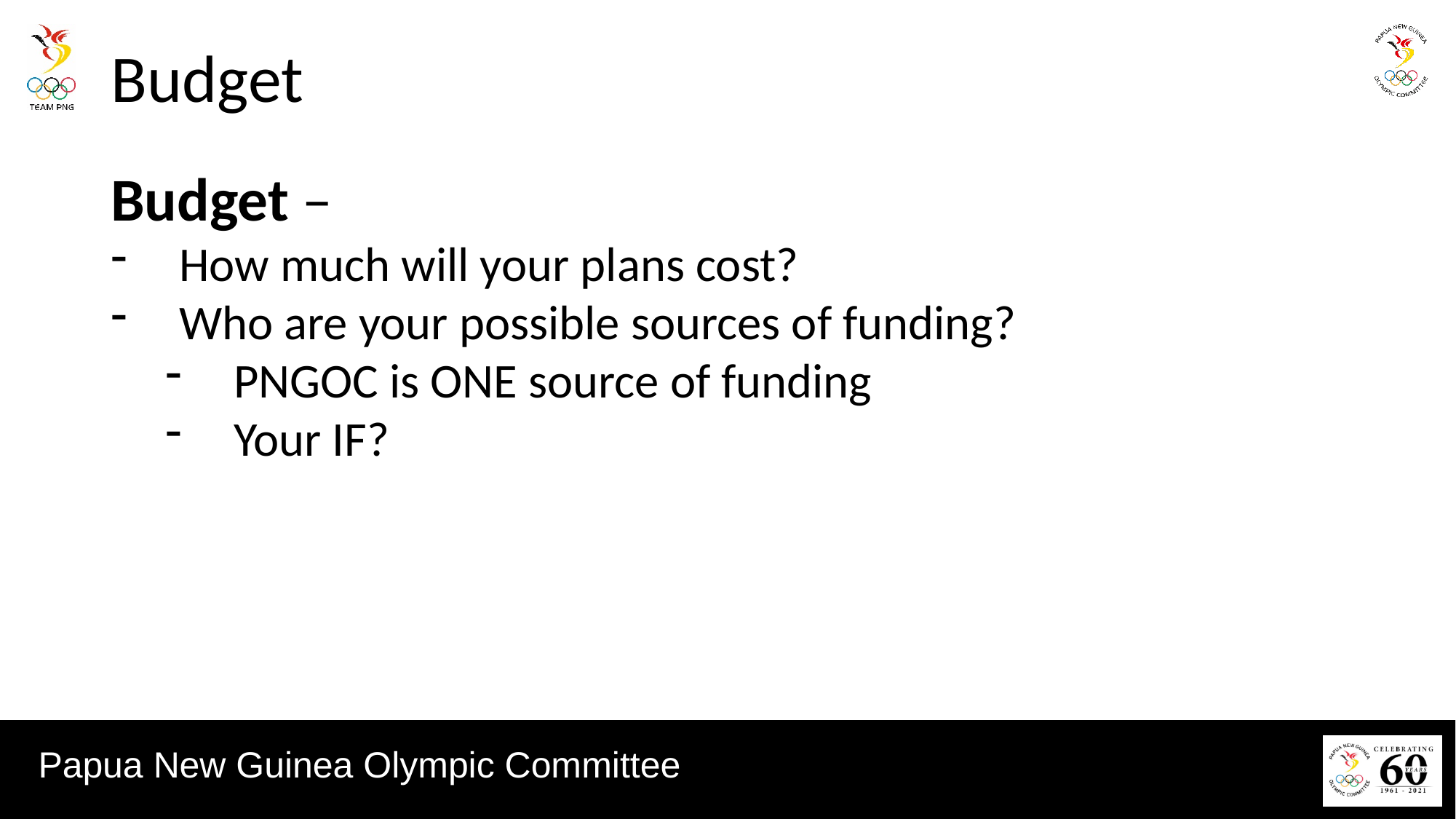

# Budget
Budget –
How much will your plans cost?
Who are your possible sources of funding?
PNGOC is ONE source of funding
Your IF?